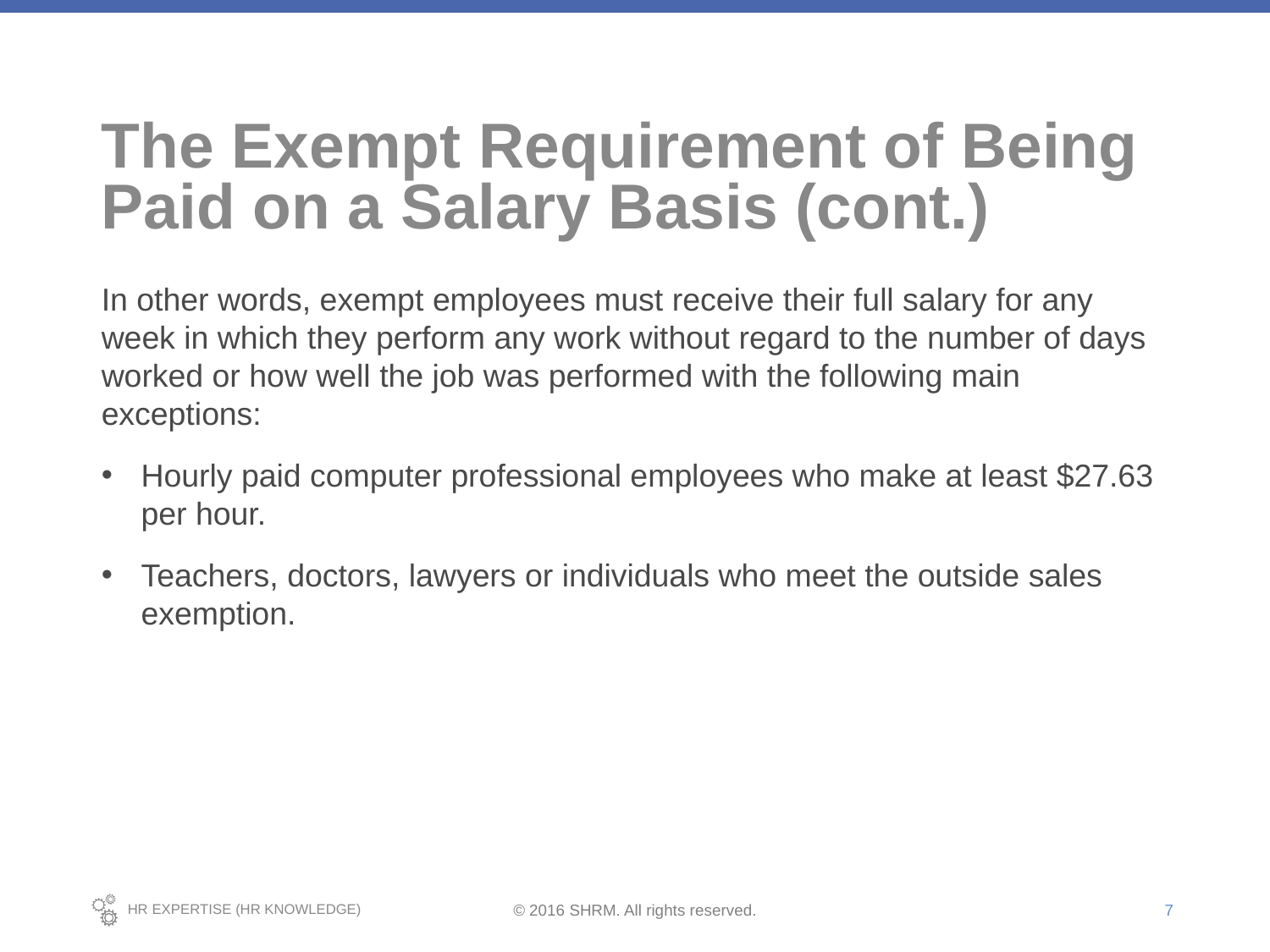

# The Exempt Requirement of Being Paid on a Salary Basis (cont.)
In other words, exempt employees must receive their full salary for any week in which they perform any work without regard to the number of days worked or how well the job was performed with the following main exceptions:
Hourly paid computer professional employees who make at least $27.63 per hour.
Teachers, doctors, lawyers or individuals who meet the outside sales exemption.

7